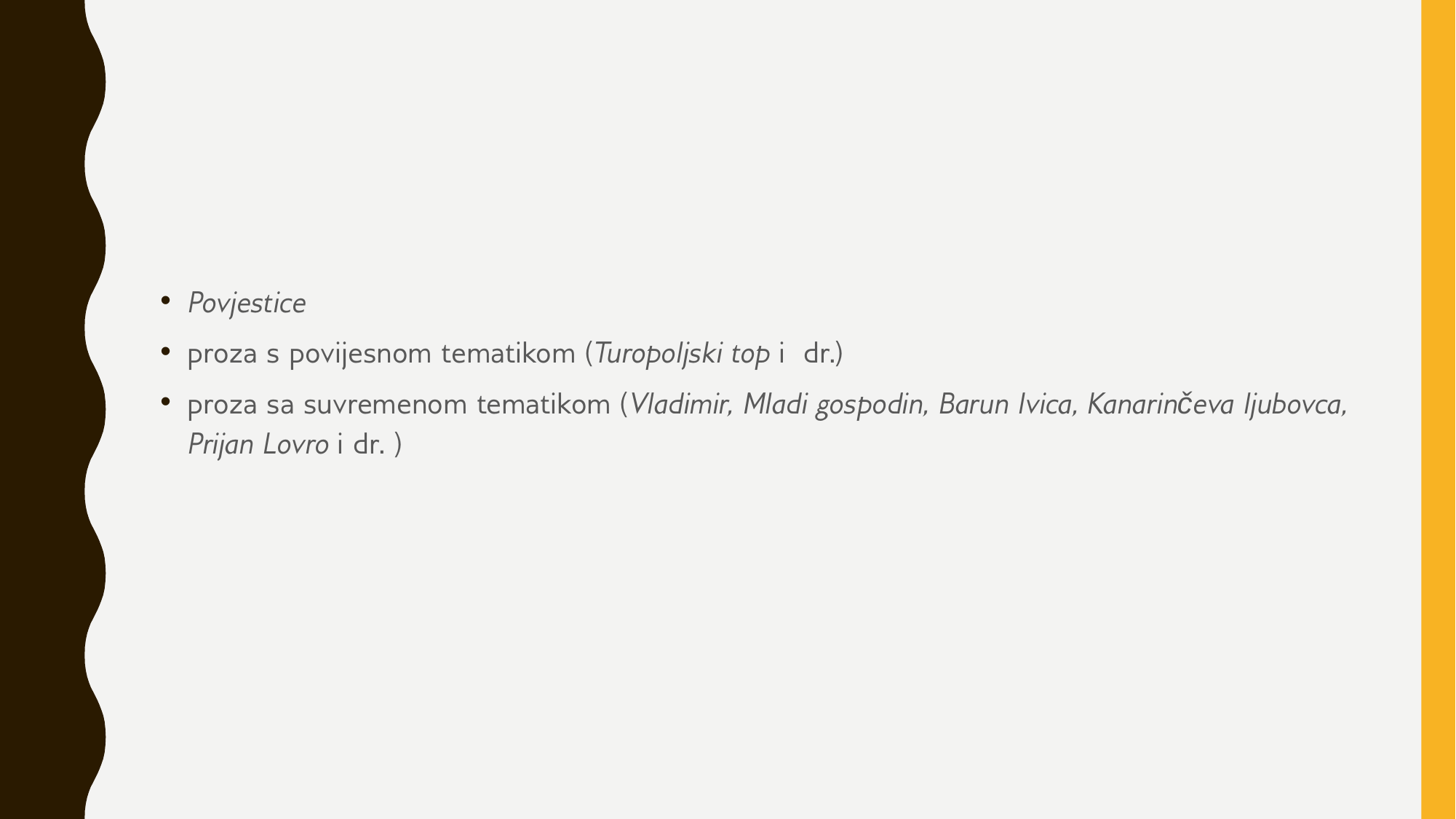

#
Povjestice
proza s povijesnom tematikom (Turopoljski top i  dr.)
proza sa suvremenom tematikom (Vladimir, Mladi gospodin, Barun Ivica, Kanarinčeva ljubovca, Prijan Lovro i dr. )